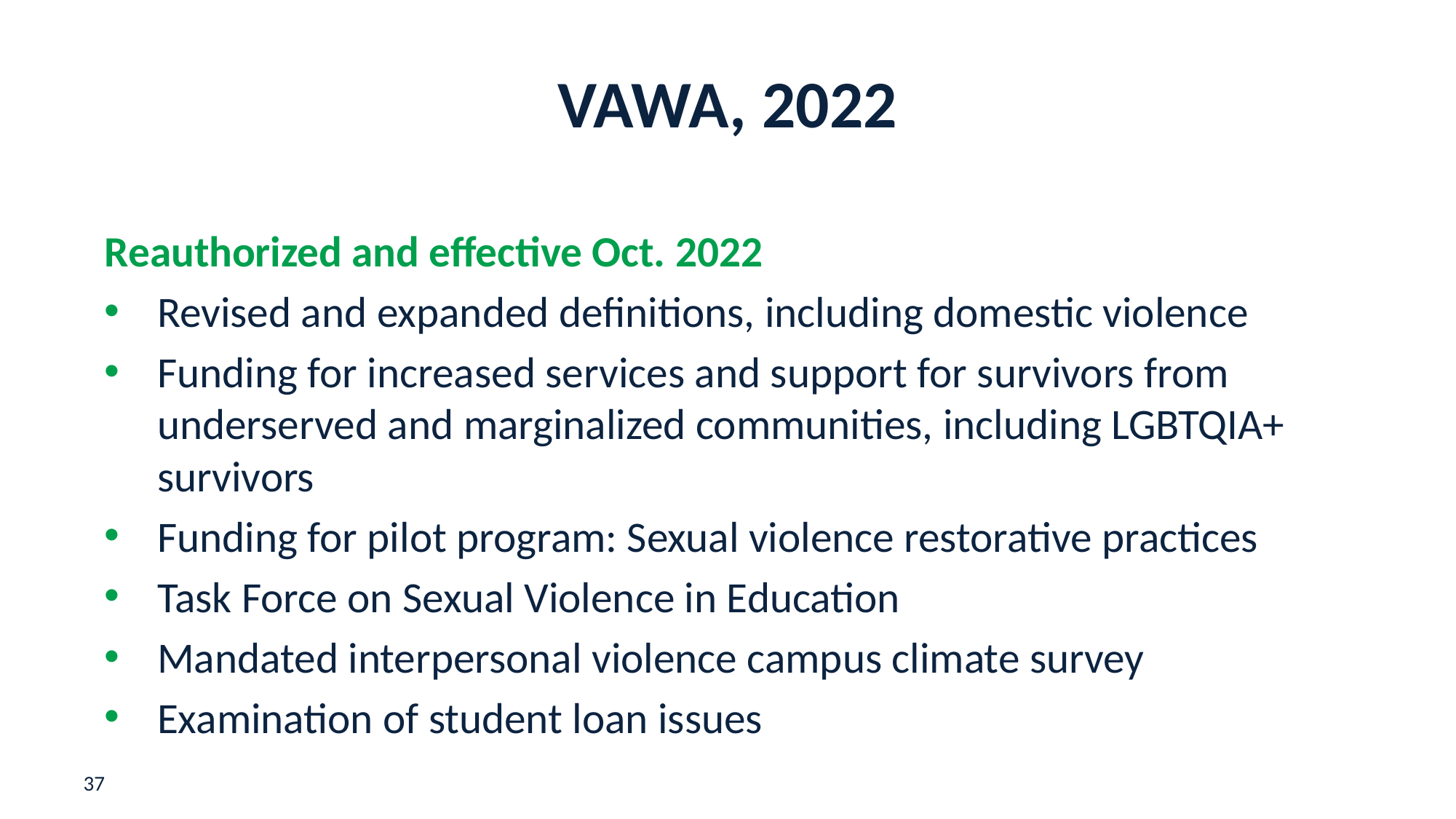

# VAWA, 2022
Reauthorized and effective Oct. 2022
Revised and expanded definitions, including domestic violence
Funding for increased services and support for survivors from underserved and marginalized communities, including LGBTQIA+ survivors
Funding for pilot program: Sexual violence restorative practices
Task Force on Sexual Violence in Education
Mandated interpersonal violence campus climate survey
Examination of student loan issues